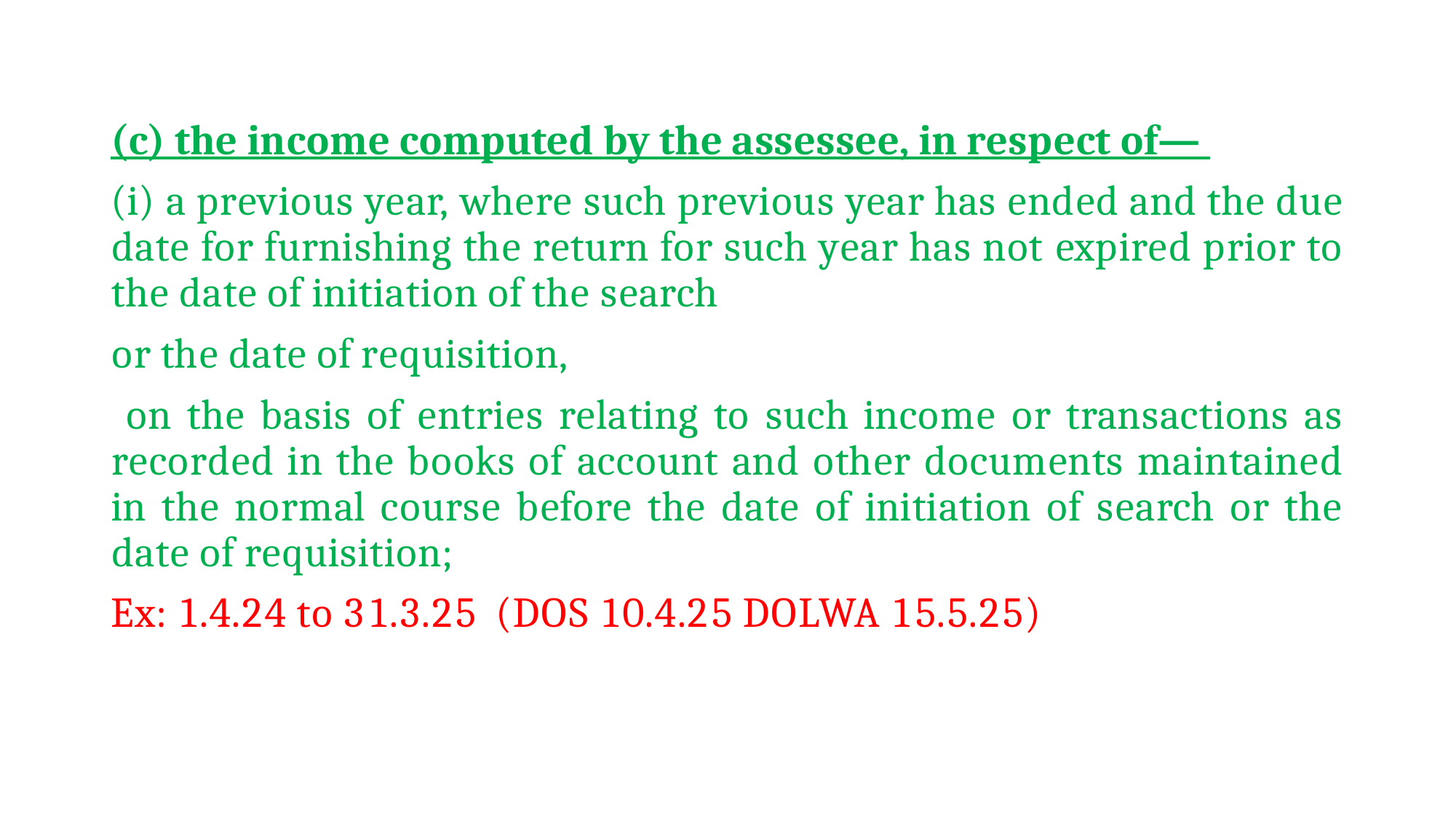

(c) the income computed by the assessee, in respect of—
(i) a previous year, where such previous year has ended and the due date for furnishing the return for such year has not expired prior to the date of initiation of the search
or the date of requisition,
 on the basis of entries relating to such income or transactions as recorded in the books of account and other documents maintained in the normal course before the date of initiation of search or the date of requisition;
Ex: 1.4.24 to 31.3.25  (DOS 10.4.25 DOLWA 15.5.25)

19